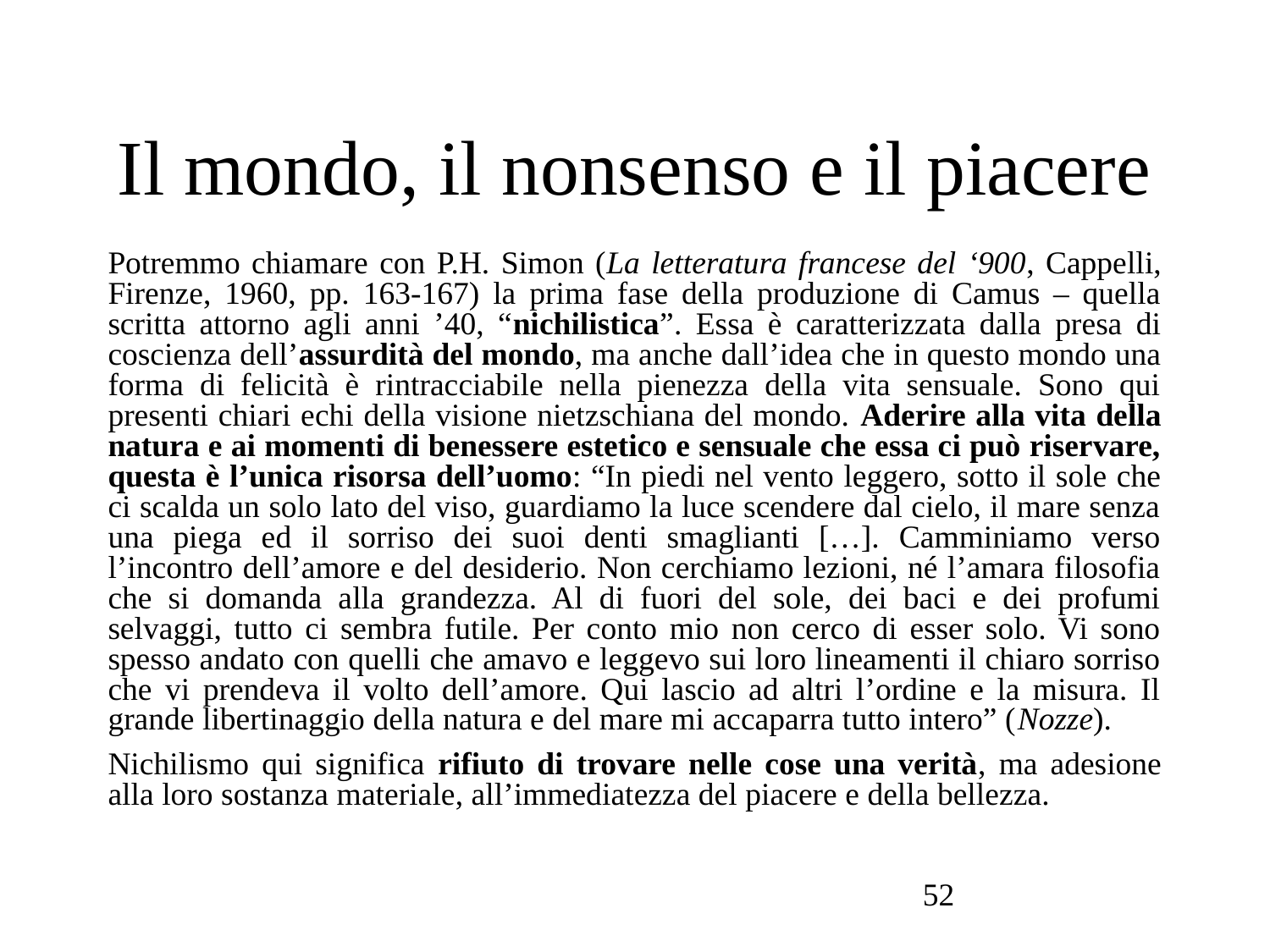

# Il mondo, il nonsenso e il piacere
Potremmo chiamare con P.H. Simon (La letteratura francese del ‘900, Cappelli, Firenze, 1960, pp. 163-167) la prima fase della produzione di Camus – quella scritta attorno agli anni ’40, “nichilistica”. Essa è caratterizzata dalla presa di coscienza dell’assurdità del mondo, ma anche dall’idea che in questo mondo una forma di felicità è rintracciabile nella pienezza della vita sensuale. Sono qui presenti chiari echi della visione nietzschiana del mondo. Aderire alla vita della natura e ai momenti di benessere estetico e sensuale che essa ci può riservare, questa è l’unica risorsa dell’uomo: “In piedi nel vento leggero, sotto il sole che ci scalda un solo lato del viso, guardiamo la luce scendere dal cielo, il mare senza una piega ed il sorriso dei suoi denti smaglianti […]. Camminiamo verso l’incontro dell’amore e del desiderio. Non cerchiamo lezioni, né l’amara filosofia che si domanda alla grandezza. Al di fuori del sole, dei baci e dei profumi selvaggi, tutto ci sembra futile. Per conto mio non cerco di esser solo. Vi sono spesso andato con quelli che amavo e leggevo sui loro lineamenti il chiaro sorriso che vi prendeva il volto dell’amore. Qui lascio ad altri l’ordine e la misura. Il grande libertinaggio della natura e del mare mi accaparra tutto intero” (Nozze).
Nichilismo qui significa rifiuto di trovare nelle cose una verità, ma adesione alla loro sostanza materiale, all’immediatezza del piacere e della bellezza.
52